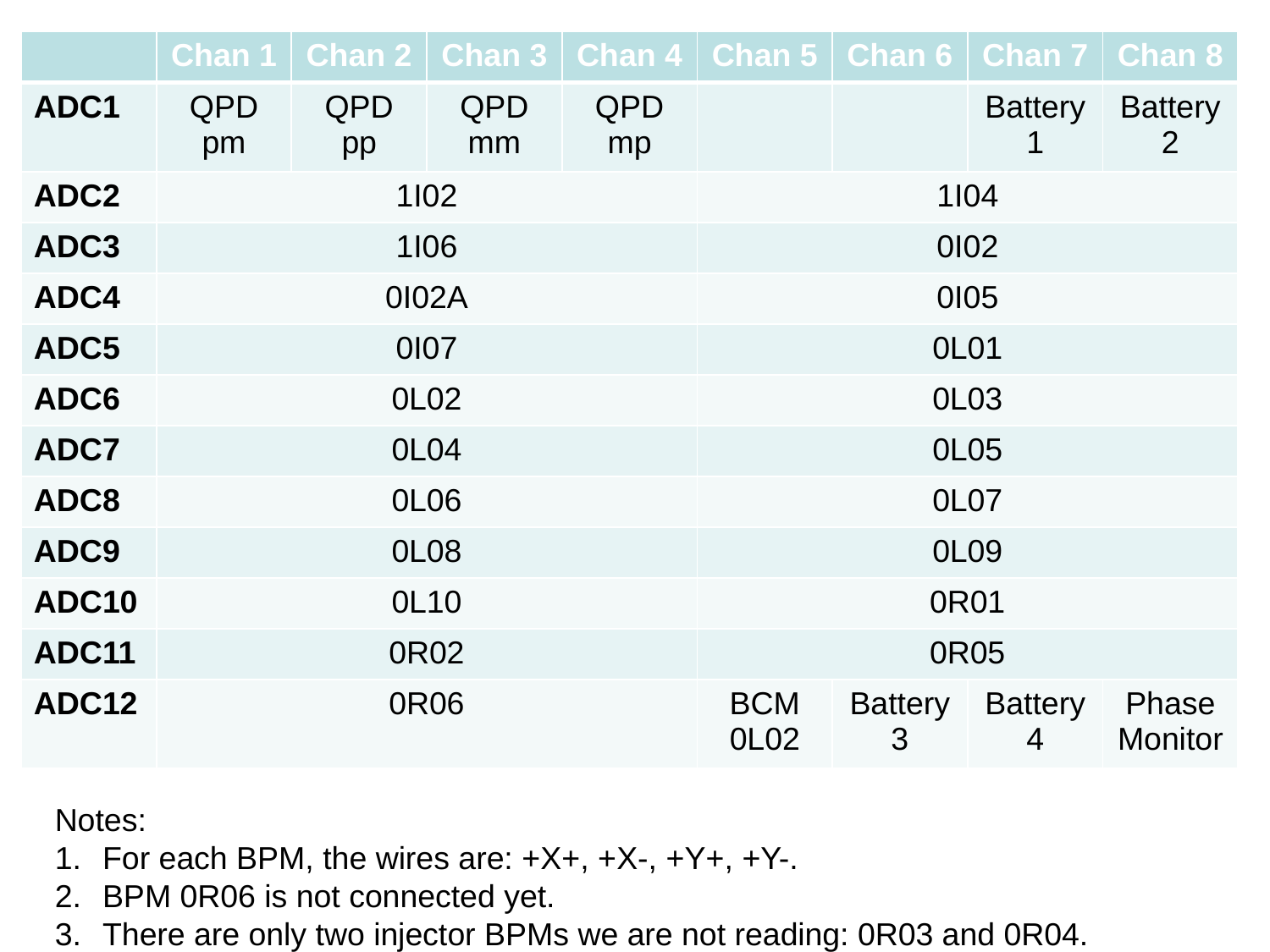

|  | Chan 1 | Chan 2 | Chan 3 | Chan 4 | Chan 5 | Chan 6 | Chan 7 | Chan 8 |
| --- | --- | --- | --- | --- | --- | --- | --- | --- |
| ADC1 | QPD pm | QPD pp | QPD mm | QPD mp |  |  | Battery1 | Battery 2 |
| ADC2 | 1I02 |  |  |  | 1I04 |  |  |  |
| ADC3 | 1I06 |  |  |  | 0I02 |  |  |  |
| ADC4 | 0I02A |  |  |  | 0I05 |  |  |  |
| ADC5 | 0I07 |  |  |  | 0L01 |  |  |  |
| ADC6 | 0L02 |  |  |  | 0L03 |  |  |  |
| ADC7 | 0L04 |  |  |  | 0L05 |  |  |  |
| ADC8 | 0L06 |  |  |  | 0L07 |  |  |  |
| ADC9 | 0L08 |  |  |  | 0L09 |  |  |  |
| ADC10 | 0L10 |  |  |  | 0R01 |  |  |  |
| ADC11 | 0R02 |  |  |  | 0R05 |  |  |  |
| ADC12 | 0R06 |  |  |  | BCM 0L02 | Battery 3 | Battery 4 | Phase Monitor |
Notes:
For each BPM, the wires are: +X+, +X-, +Y+, +Y-.
BPM 0R06 is not connected yet.
There are only two injector BPMs we are not reading: 0R03 and 0R04.